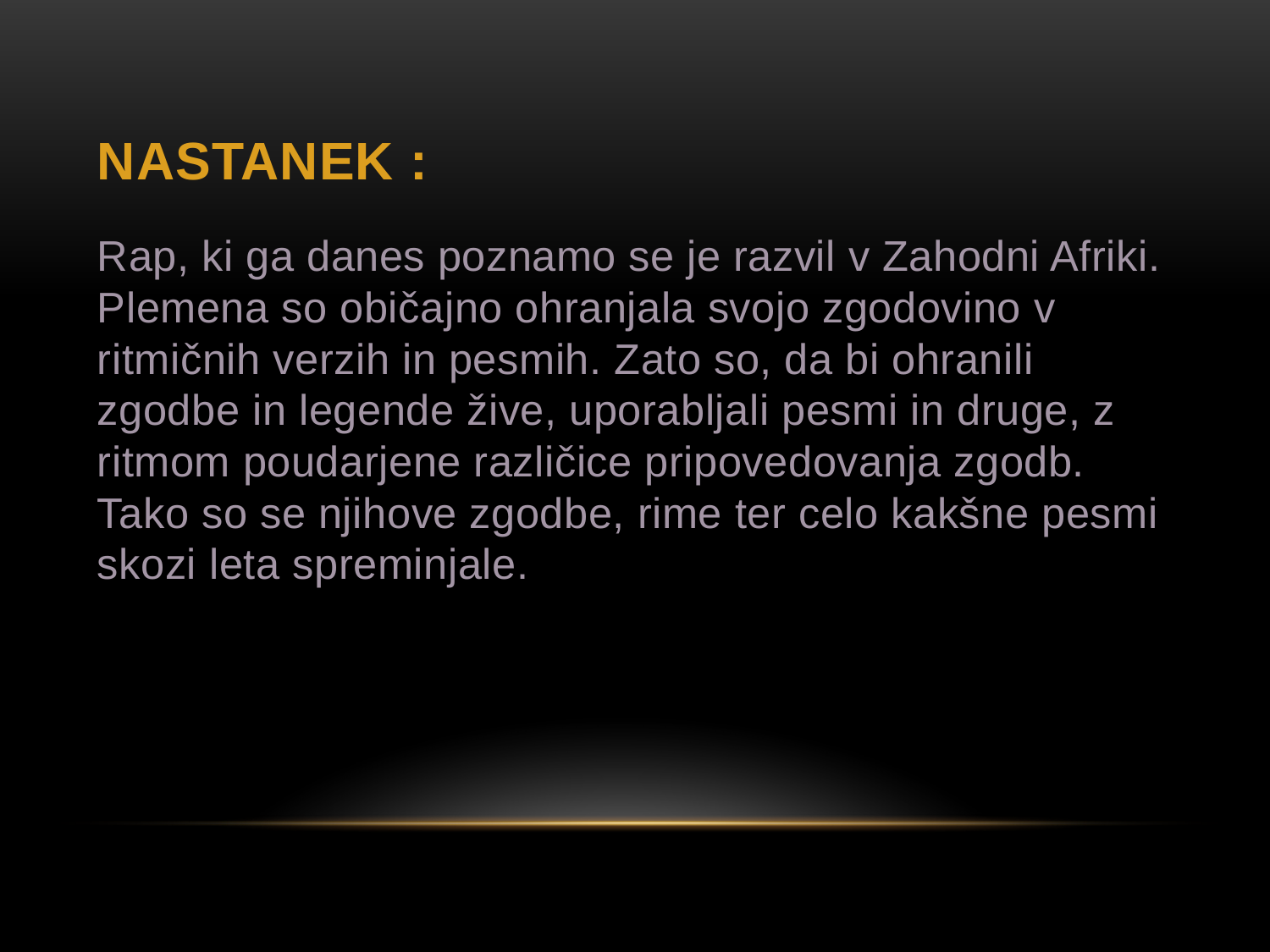

# NASTANEK :
Rap, ki ga danes poznamo se je razvil v Zahodni Afriki. Plemena so običajno ohranjala svojo zgodovino v ritmičnih verzih in pesmih. Zato so, da bi ohranili zgodbe in legende žive, uporabljali pesmi in druge, z ritmom poudarjene različice pripovedovanja zgodb. Tako so se njihove zgodbe, rime ter celo kakšne pesmi skozi leta spreminjale.